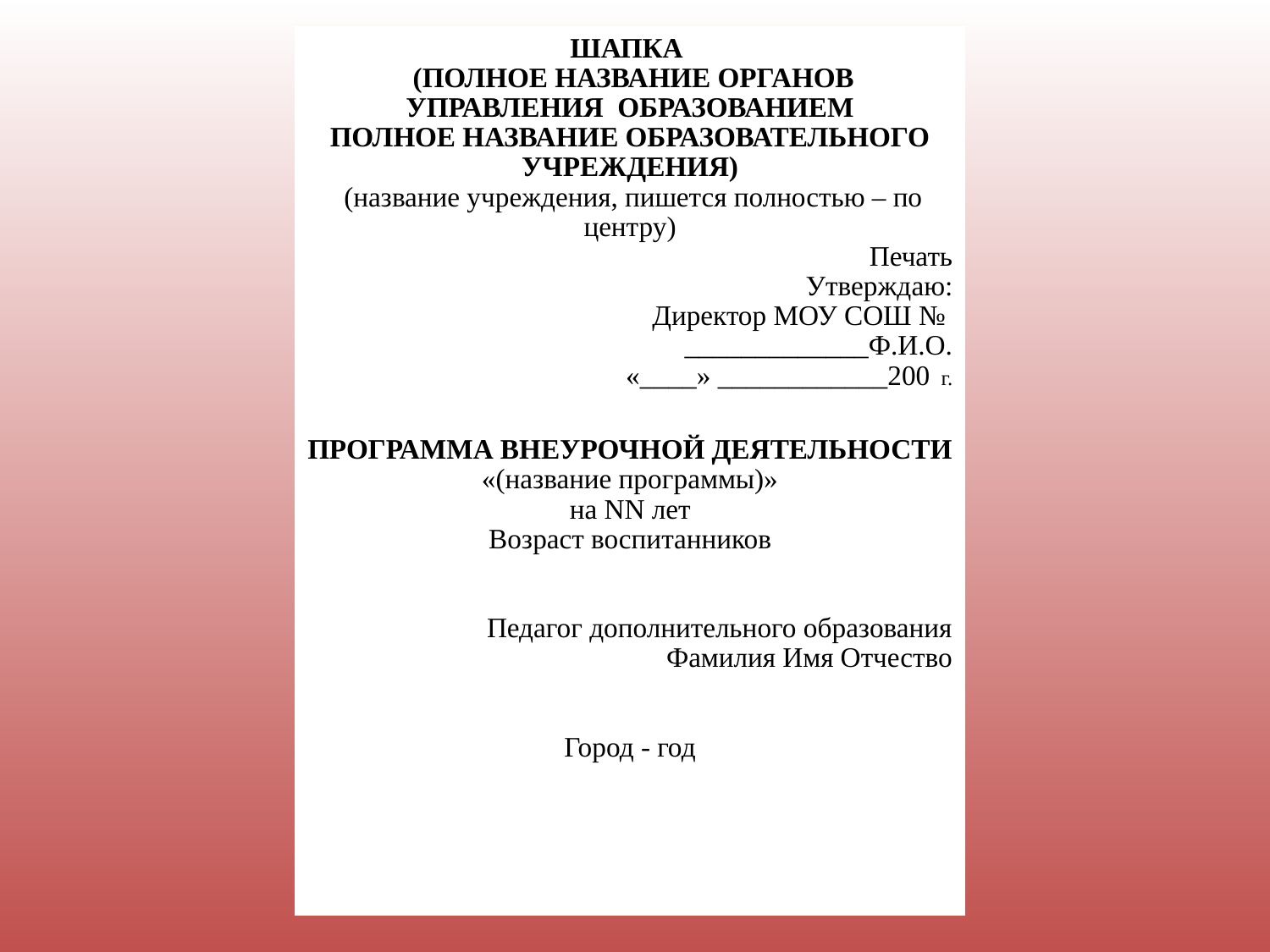

| ШАПКА (ПОЛНОЕ НАЗВАНИЕ ОРГАНОВ УПРАВЛЕНИЯ ОБРАЗОВАНИЕМ ПОЛНОЕ НАЗВАНИЕ ОБРАЗОВАТЕЛЬНОГО УЧРЕЖДЕНИЯ) (название учреждения, пишется полностью – по центру) Печать Утверждаю: Директор МОУ СОШ № \_\_\_\_\_\_\_\_\_\_\_\_\_Ф.И.О. «\_\_\_\_» \_\_\_\_\_\_\_\_\_\_\_\_200 г. ПРОГРАММА ВНЕУРОЧНОЙ ДЕЯТЕЛЬНОСТИ «(название программы)» на NN лет Возраст воспитанников Педагог дополнительного образования Фамилия Имя Отчество Город - год |
| --- |